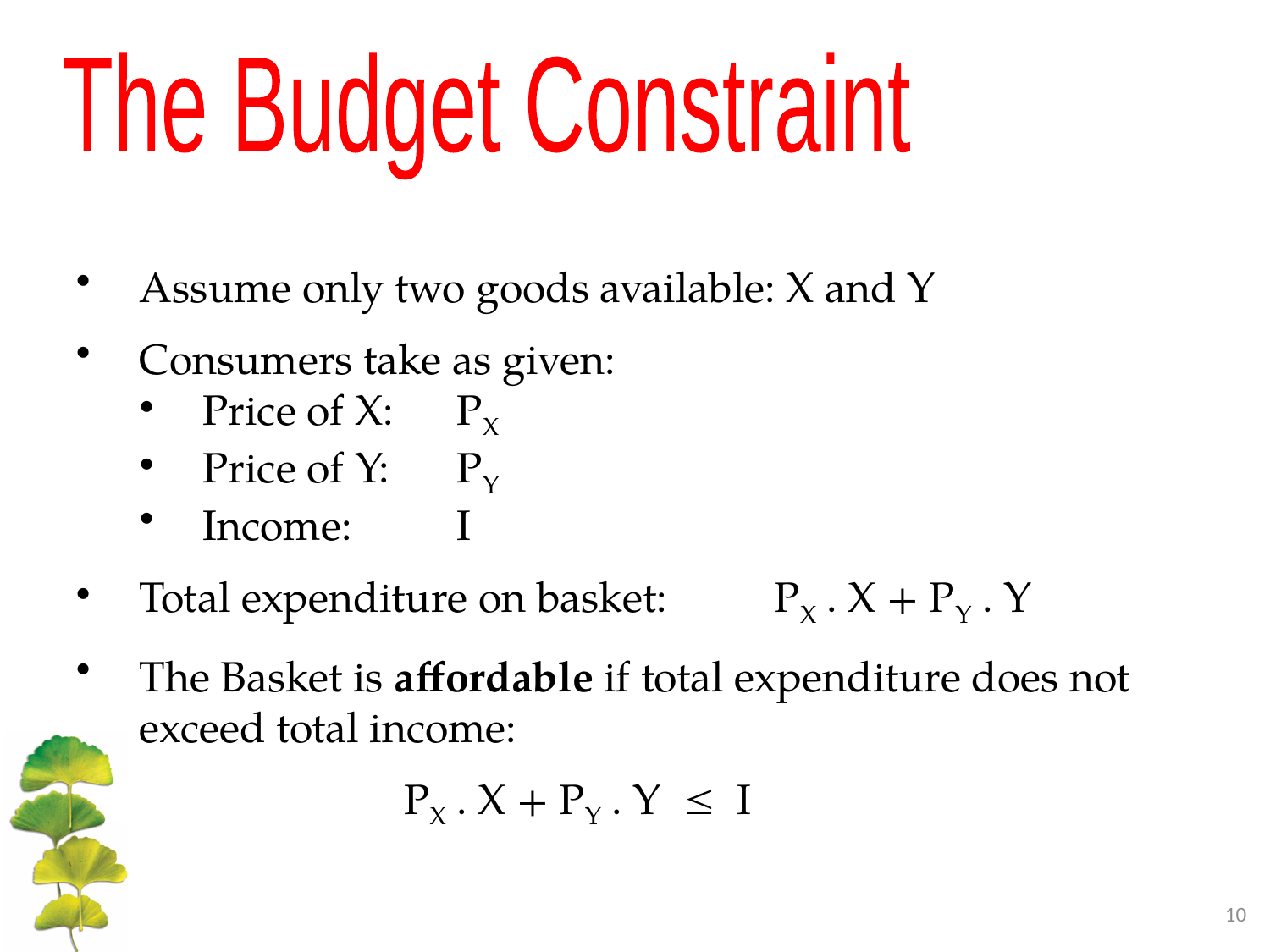

The Budget Constraint
Assume only two goods available: X and Y
Consumers take as given:
Price of X:	PX
Price of Y:	PY
Income:	I
Total expenditure on basket: 	PX . X + PY . Y
The Basket is affordable if total expenditure does not exceed total income:
			 PX . X + PY . Y  ≤  I
10